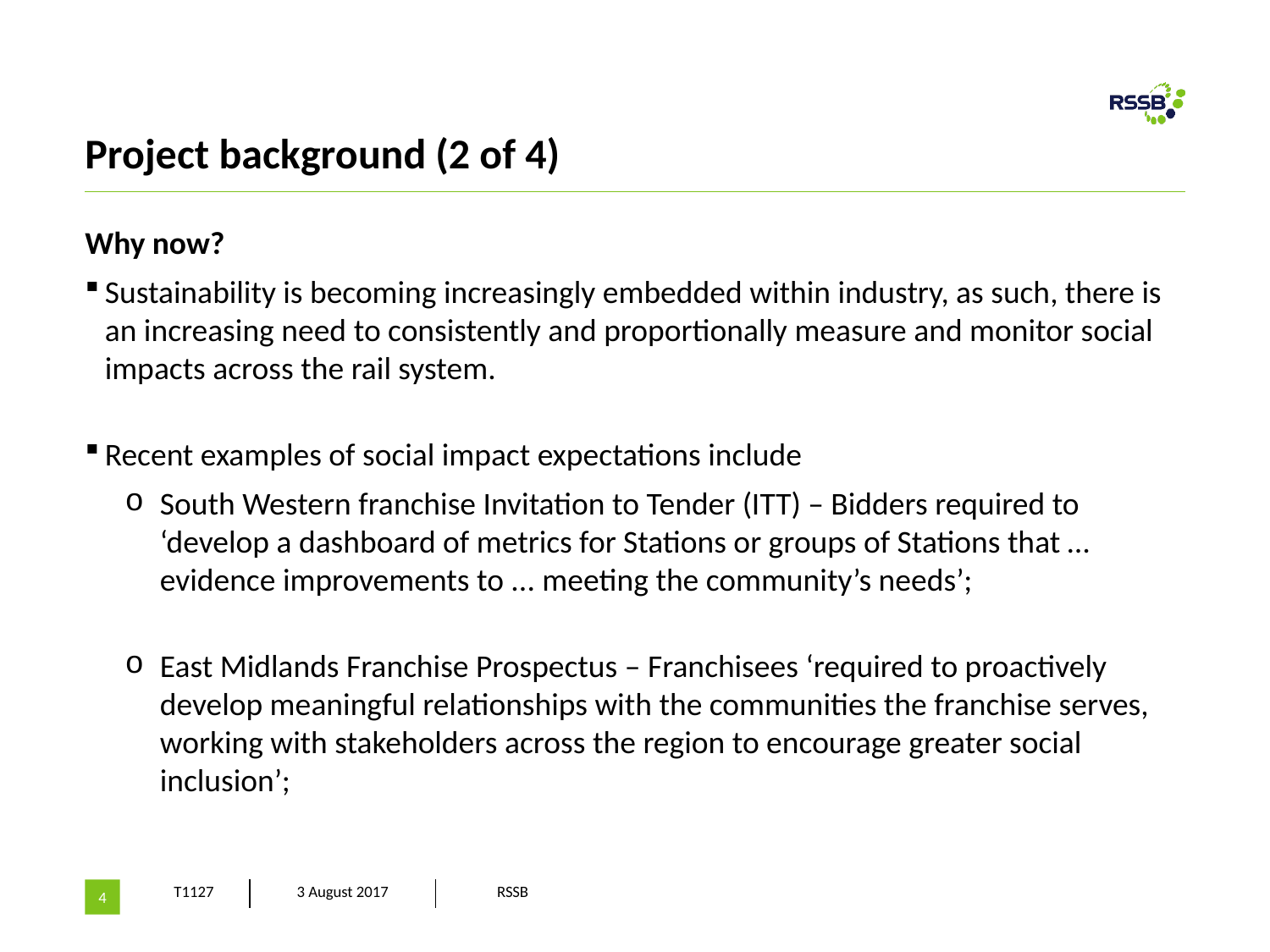

# Project background (2 of 4)
Why now?
Sustainability is becoming increasingly embedded within industry, as such, there is an increasing need to consistently and proportionally measure and monitor social impacts across the rail system.
Recent examples of social impact expectations include
South Western franchise Invitation to Tender (ITT) – Bidders required to ‘develop a dashboard of metrics for Stations or groups of Stations that … evidence improvements to ... meeting the community’s needs’;
East Midlands Franchise Prospectus – Franchisees ‘required to proactively develop meaningful relationships with the communities the franchise serves, working with stakeholders across the region to encourage greater social inclusion’;

4